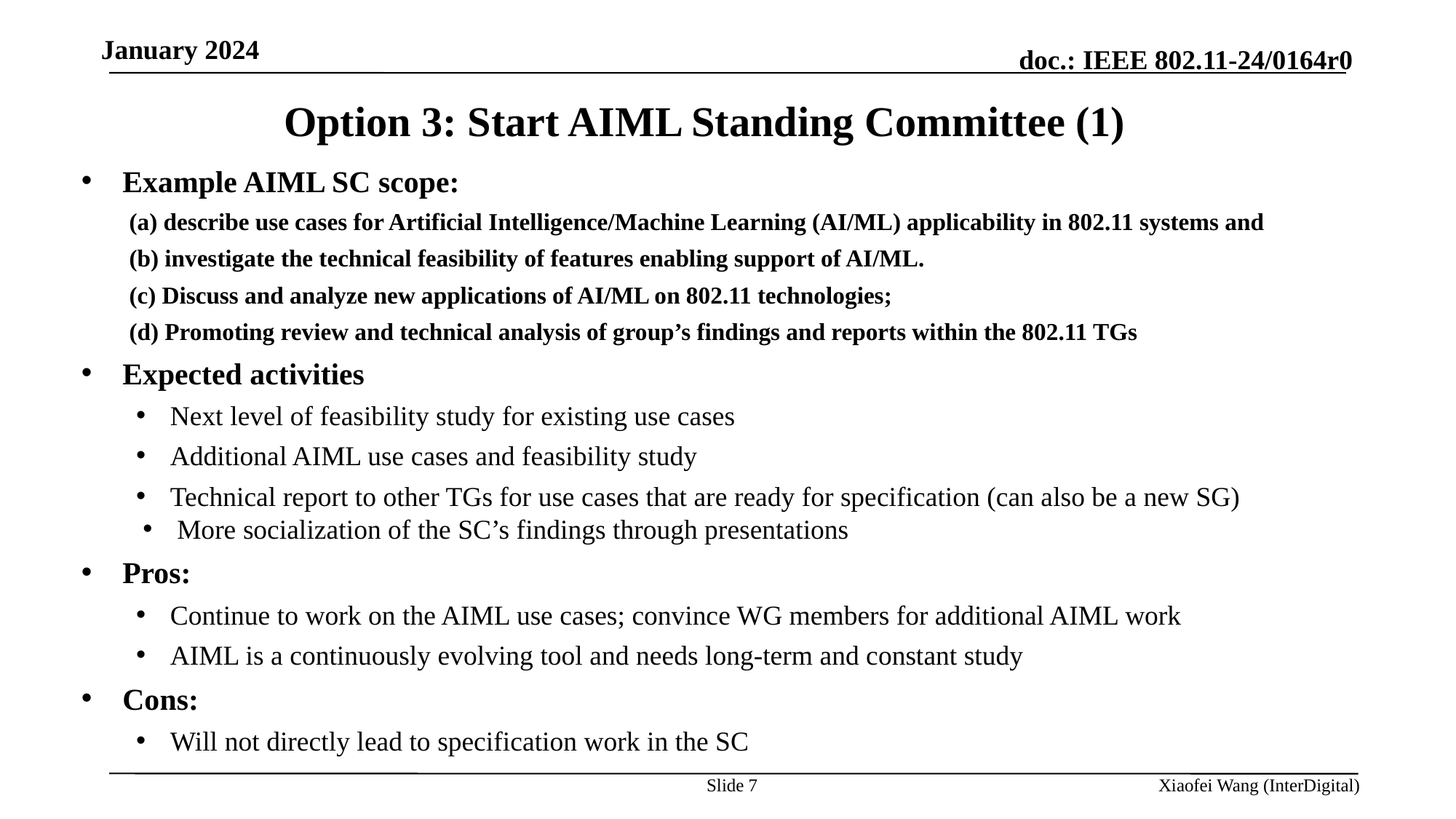

January 2024
Option 3: Start AIML Standing Committee (1)

Example AIML SC scope:
(a) describe use cases for Artificial Intelligence/Machine Learning (AI/ML) applicability in 802.11 systems and
(b) investigate the technical feasibility of features enabling support of AI/ML.
(c) Discuss and analyze new applications of AI/ML on 802.11 technologies;
(d) Promoting review and technical analysis of group’s findings and reports within the 802.11 TGs
Expected activities
Next level of feasibility study for existing use cases
Additional AIML use cases and feasibility study
Technical report to other TGs for use cases that are ready for specification (can also be a new SG)
More socialization of the SC’s findings through presentations
Pros:
Continue to work on the AIML use cases; convince WG members for additional AIML work
AIML is a continuously evolving tool and needs long-term and constant study
Cons:
Will not directly lead to specification work in the SC

Slide 7
Xiaofei Wang (InterDigital)